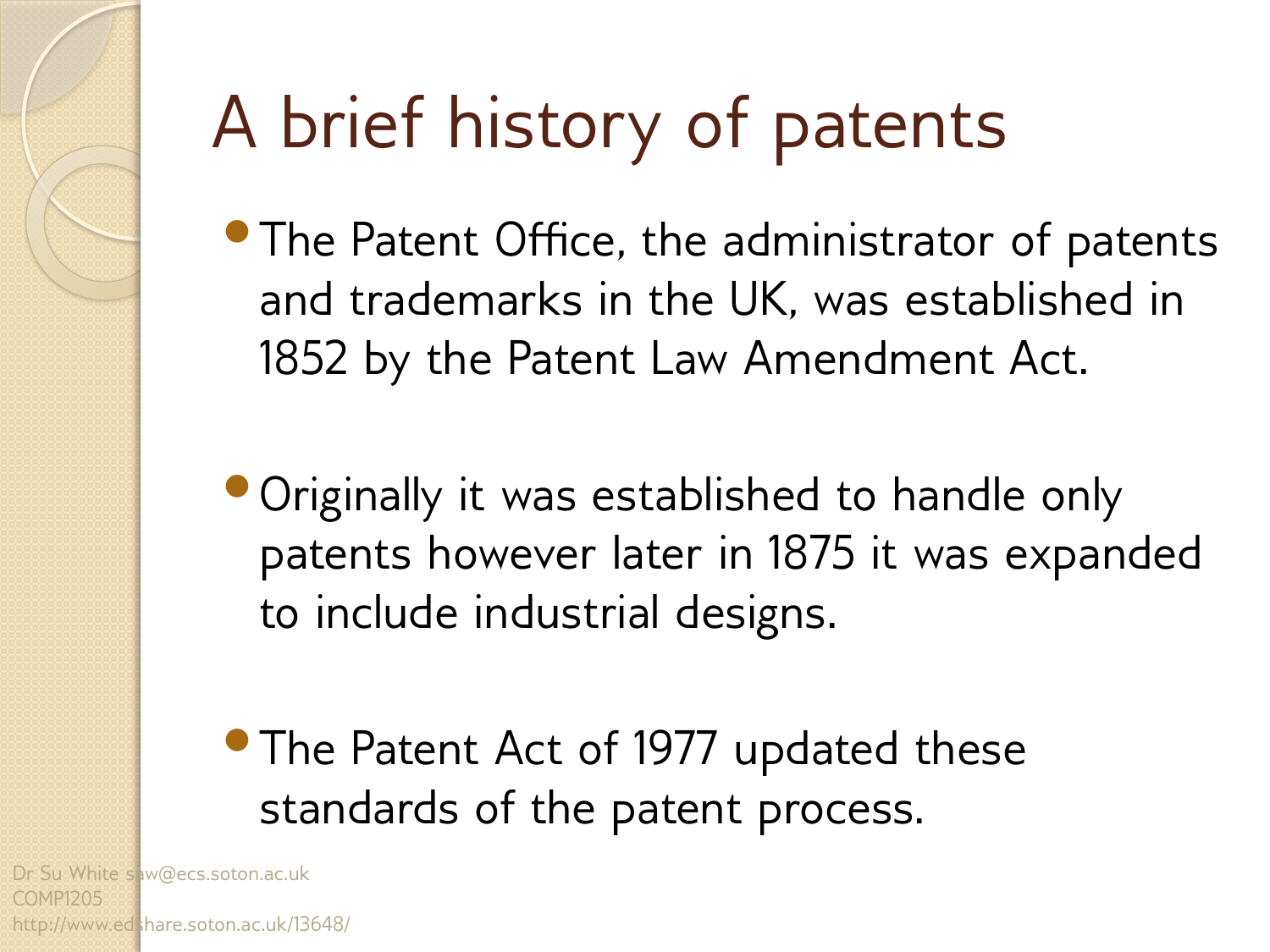

# A brief history of patents
The Patent Office, the administrator of patents and trademarks in the UK, was established in 1852 by the Patent Law Amendment Act.

Originally it was established to handle only patents however later in 1875 it was expanded to include industrial designs.

The Patent Act of 1977 updated these standards of the patent process.

Dr Su White saw@ecs.soton.ac.uk          COMP1205 http://www.edshare.soton.ac.uk/13648/